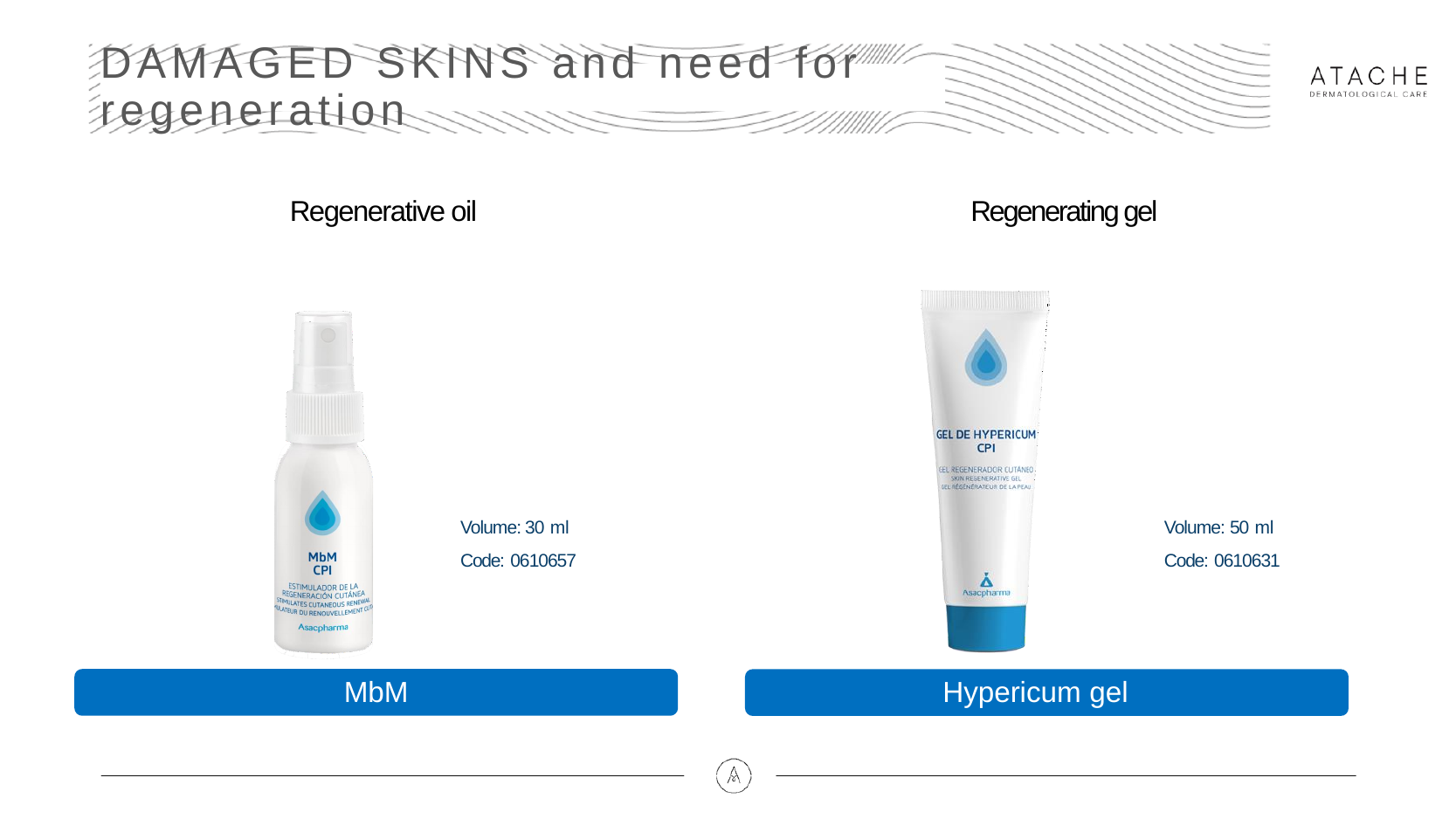

# DAMAGED SKINS and need for regeneration
Regenerative oil
Regenerating gel

Volume: 50 ml
Code: 0610631
Volume: 30 ml
Code: 0610657

MbM
Hypericum gel